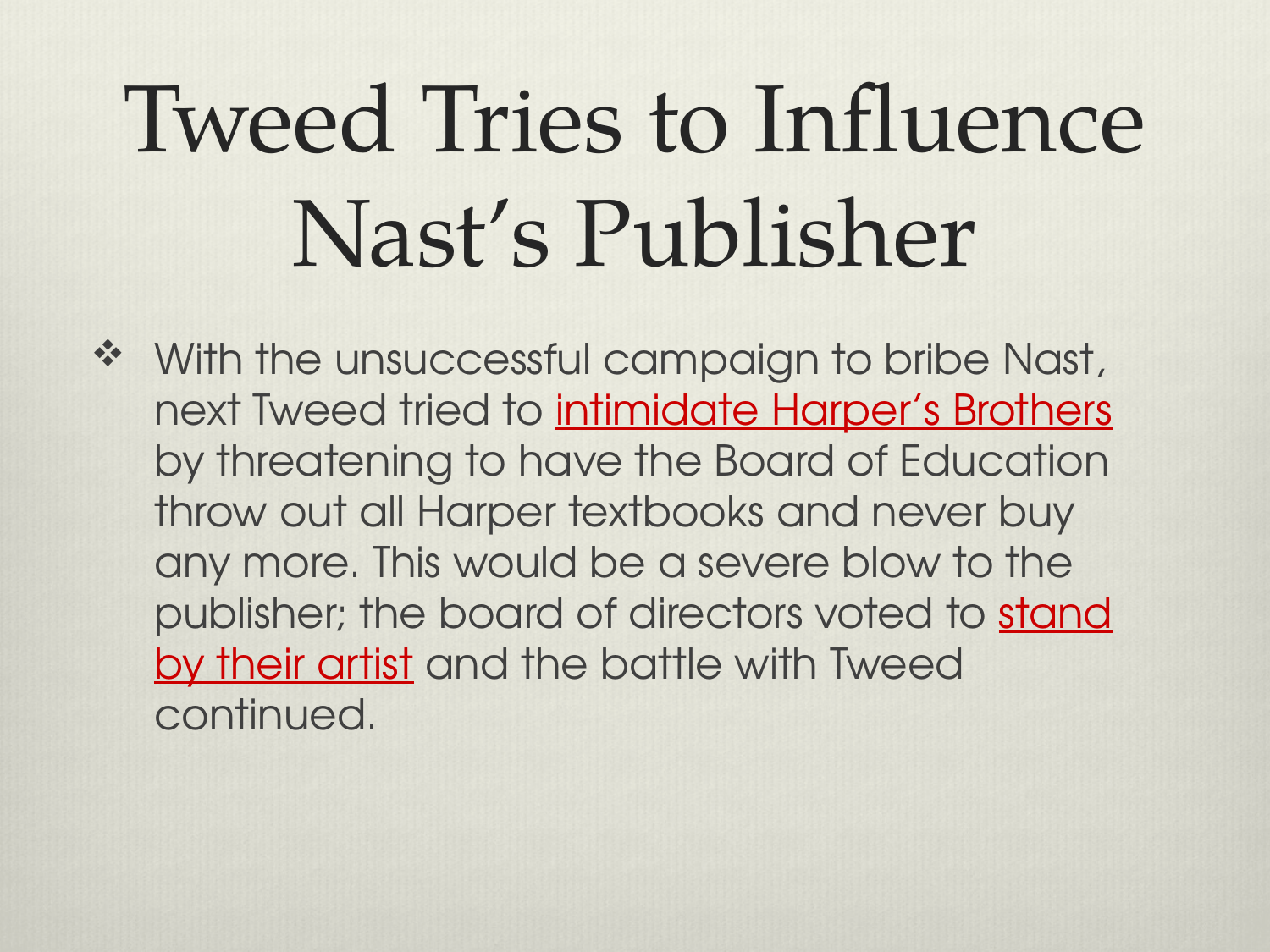

# Tweed Tries to Influence Nast’s Publisher
With the unsuccessful campaign to bribe Nast, next Tweed tried to intimidate Harper’s Brothers by threatening to have the Board of Education throw out all Harper textbooks and never buy any more. This would be a severe blow to the publisher; the board of directors voted to stand by their artist and the battle with Tweed continued.